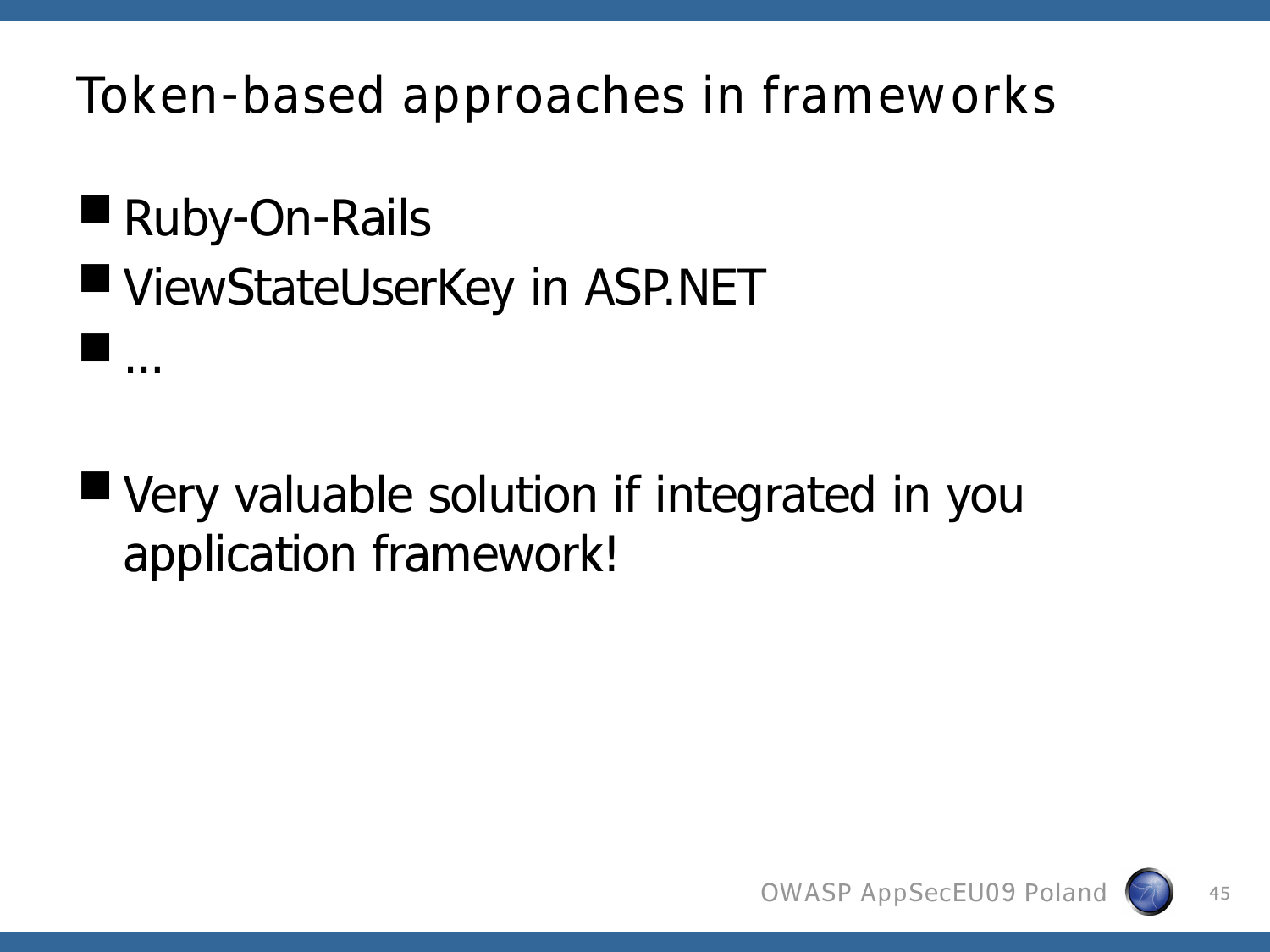

# Token-based approaches in frameworks
Ruby-On-Rails
ViewStateUserKey in ASP.NET
…

Very valuable solution if integrated in you application framework!
45